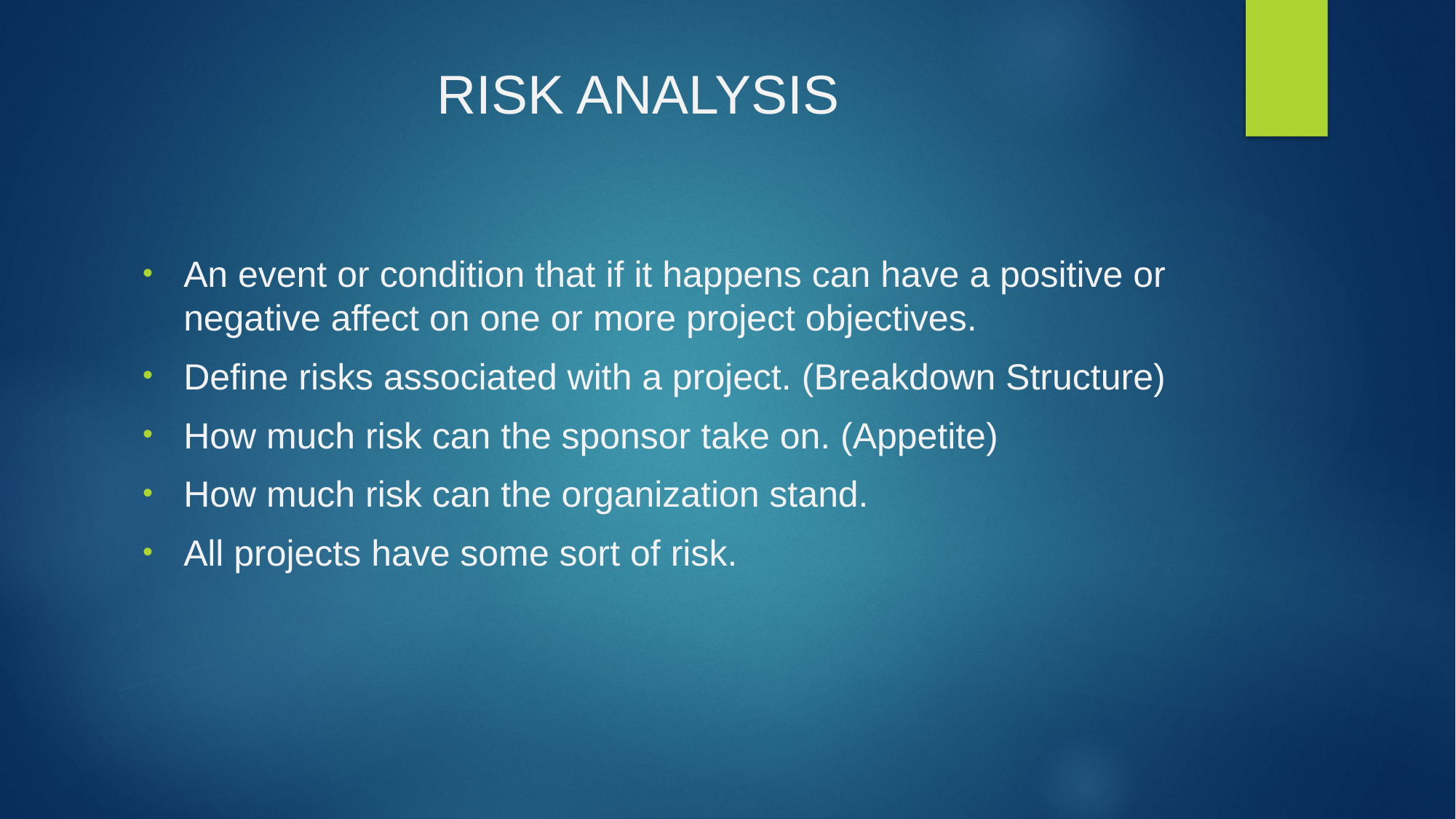

# RISK ANALYSIS
An event or condition that if it happens can have a positive or negative affect on one or more project objectives.
Define risks associated with a project. (Breakdown Structure)
How much risk can the sponsor take on. (Appetite)
How much risk can the organization stand.
All projects have some sort of risk.